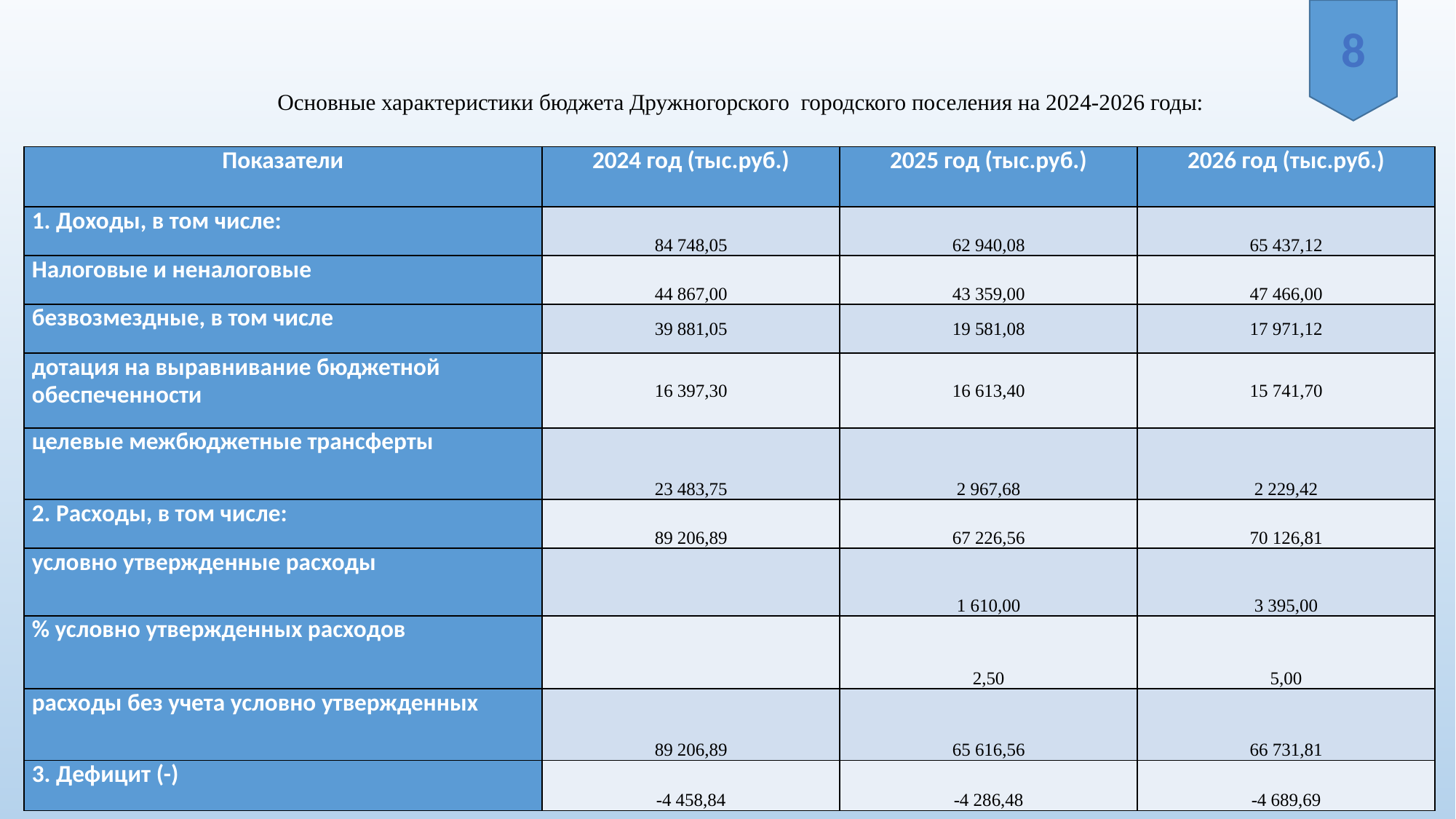

8
# Основные характеристики бюджета Дружногорского  городского поселения на 2024-2026 годы:
| Показатели | 2024 год (тыс.руб.) | 2025 год (тыс.руб.) | 2026 год (тыс.руб.) |
| --- | --- | --- | --- |
| 1. Доходы, в том числе: | 84 748,05 | 62 940,08 | 65 437,12 |
| Налоговые и неналоговые | 44 867,00 | 43 359,00 | 47 466,00 |
| безвозмездные, в том числе | 39 881,05 | 19 581,08 | 17 971,12 |
| дотация на выравнивание бюджетной обеспеченности | 16 397,30 | 16 613,40 | 15 741,70 |
| целевые межбюджетные трансферты | 23 483,75 | 2 967,68 | 2 229,42 |
| 2. Расходы, в том числе: | 89 206,89 | 67 226,56 | 70 126,81 |
| условно утвержденные расходы |  | 1 610,00 | 3 395,00 |
| % условно утвержденных расходов |  | 2,50 | 5,00 |
| расходы без учета условно утвержденных | 89 206,89 | 65 616,56 | 66 731,81 |
| 3. Дефицит (-) | -4 458,84 | -4 286,48 | -4 689,69 |